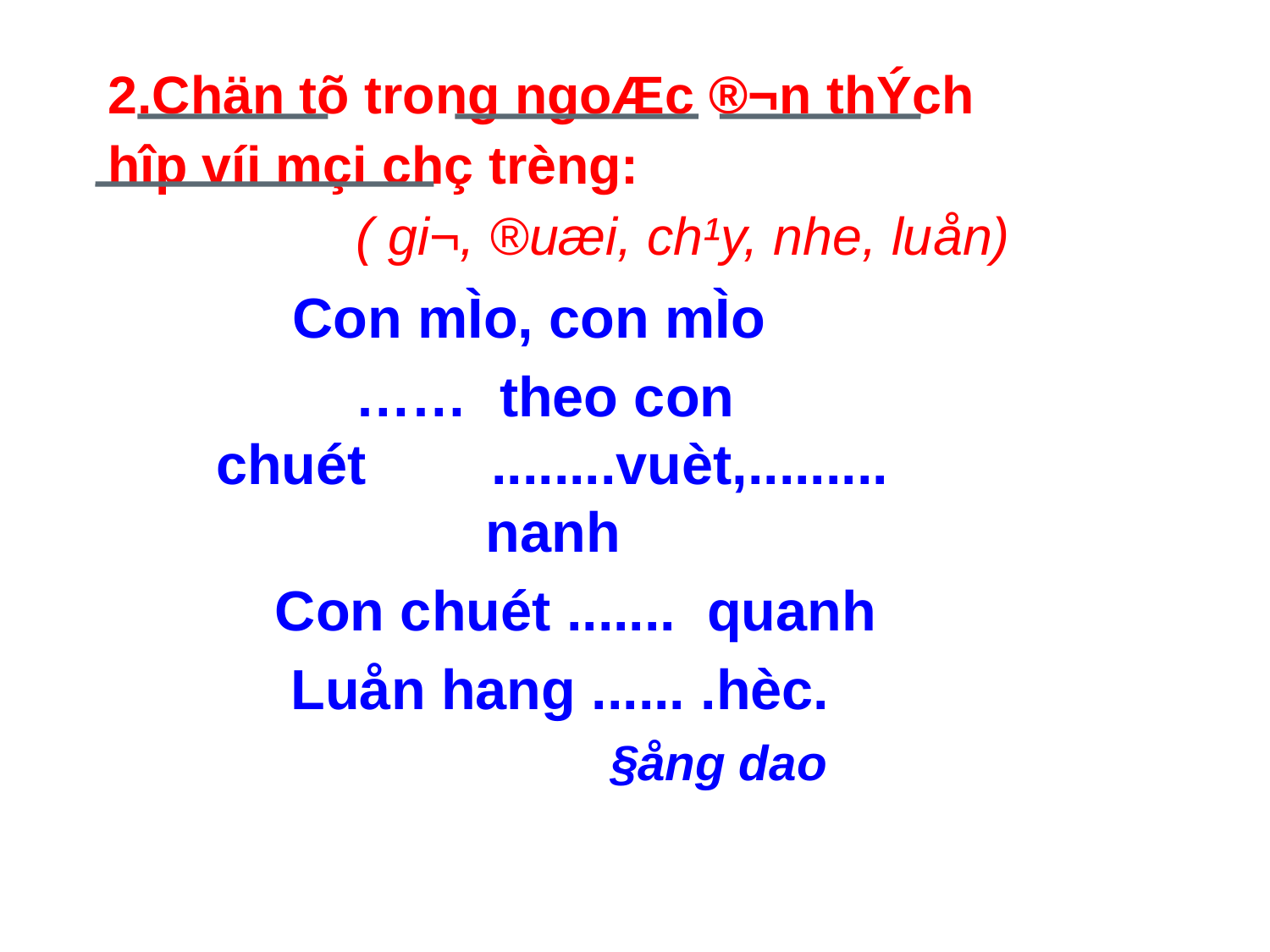

# 2.Chän tõ trong ngoÆc ®¬n thÝch hîp víi mçi chç trèng: ( gi¬, ®uæi, ch¹y, nhe, luån)

Con mÌo, con mÌo
  ……  theo con chuét        ........vuèt,......... nanh
      Con chuét .......  quanh
    Luån hang ...... .hèc.
                                §ång dao